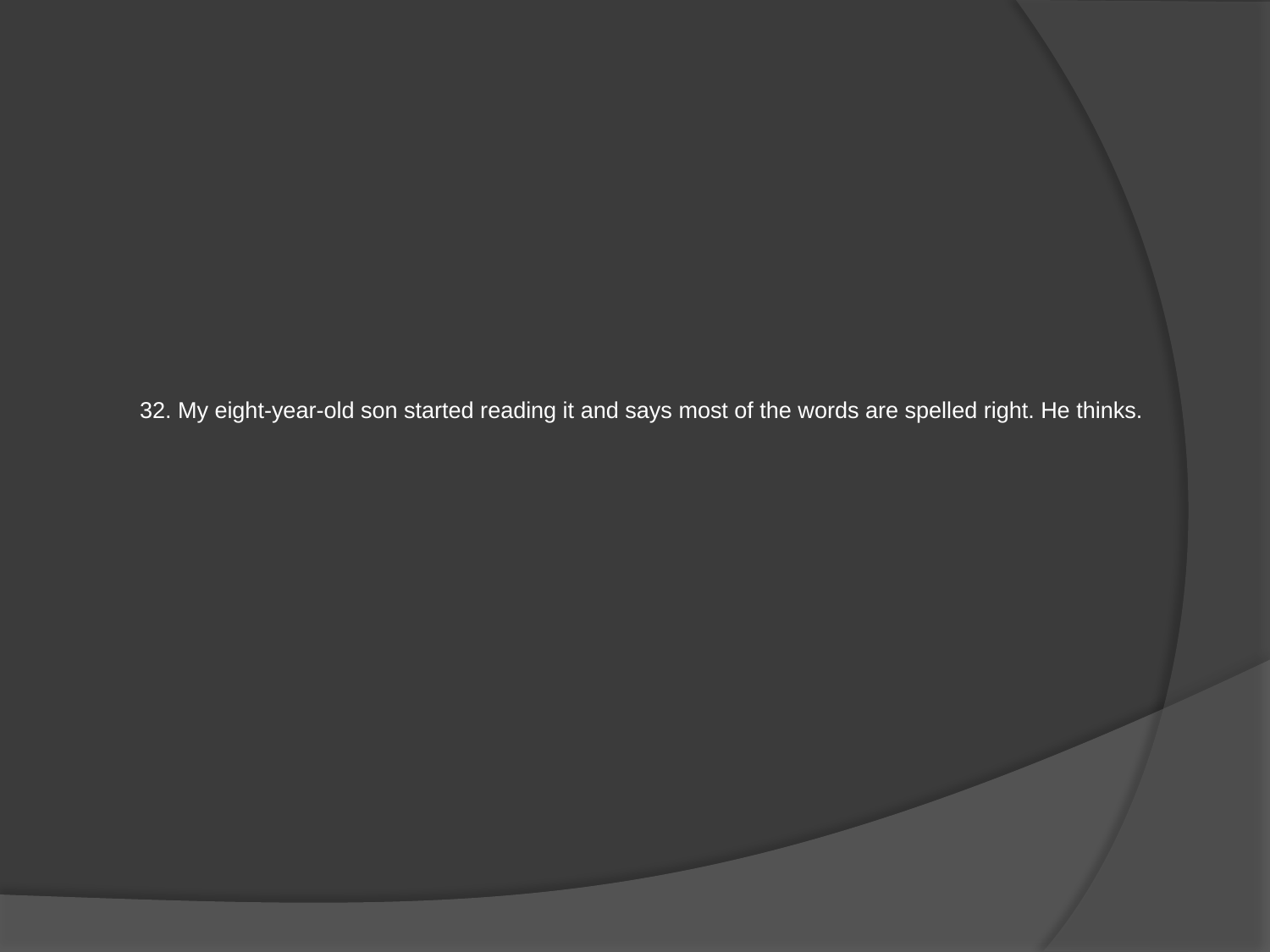

# 32. My eight-year-old son started reading it and says most of the words are spelled right. He thinks.